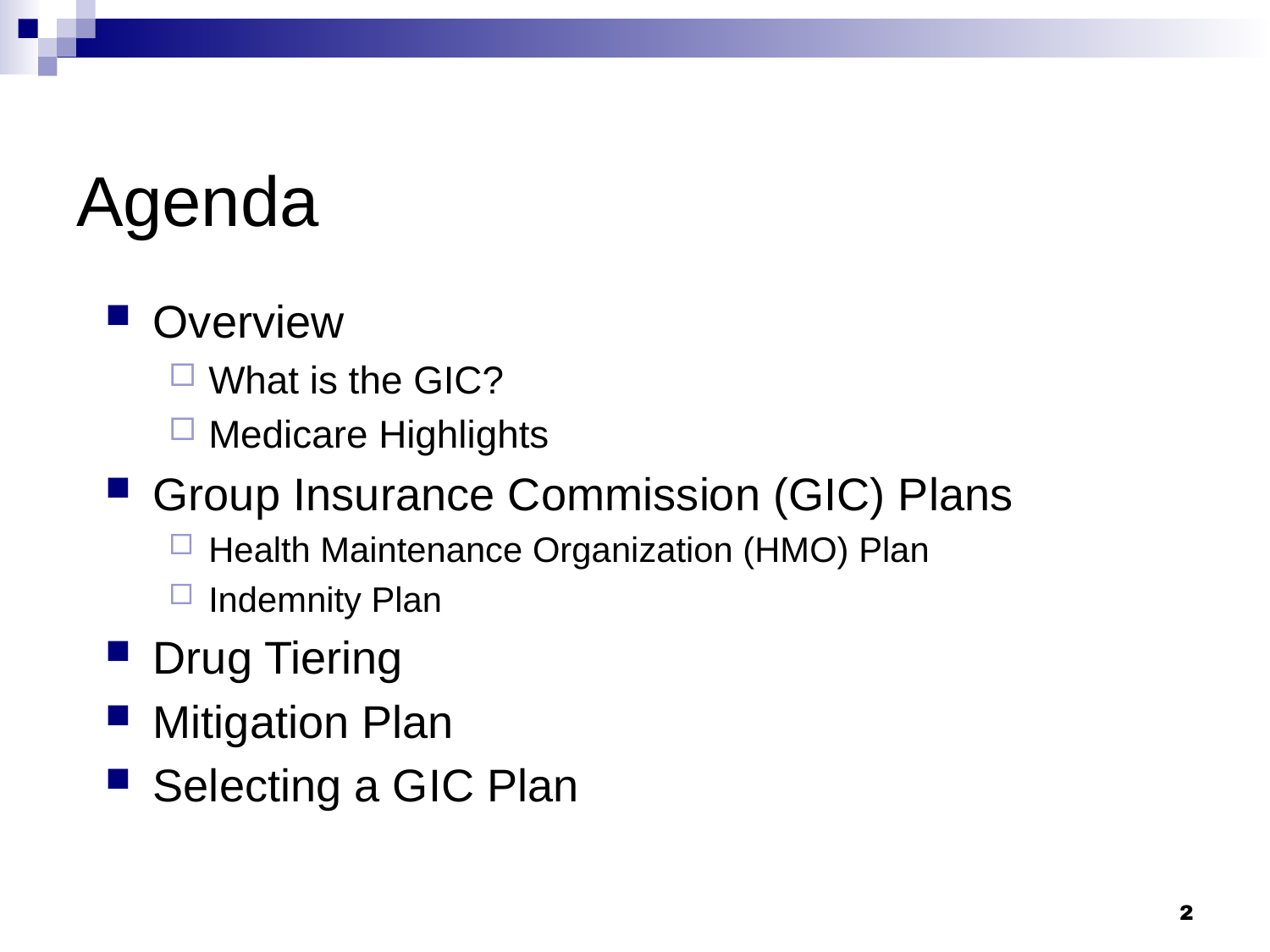

# Agenda
Overview
What is the GIC?
Medicare Highlights
Group Insurance Commission (GIC) Plans
Health Maintenance Organization (HMO) Plan
Indemnity Plan
Drug Tiering
Mitigation Plan
Selecting a GIC Plan
2